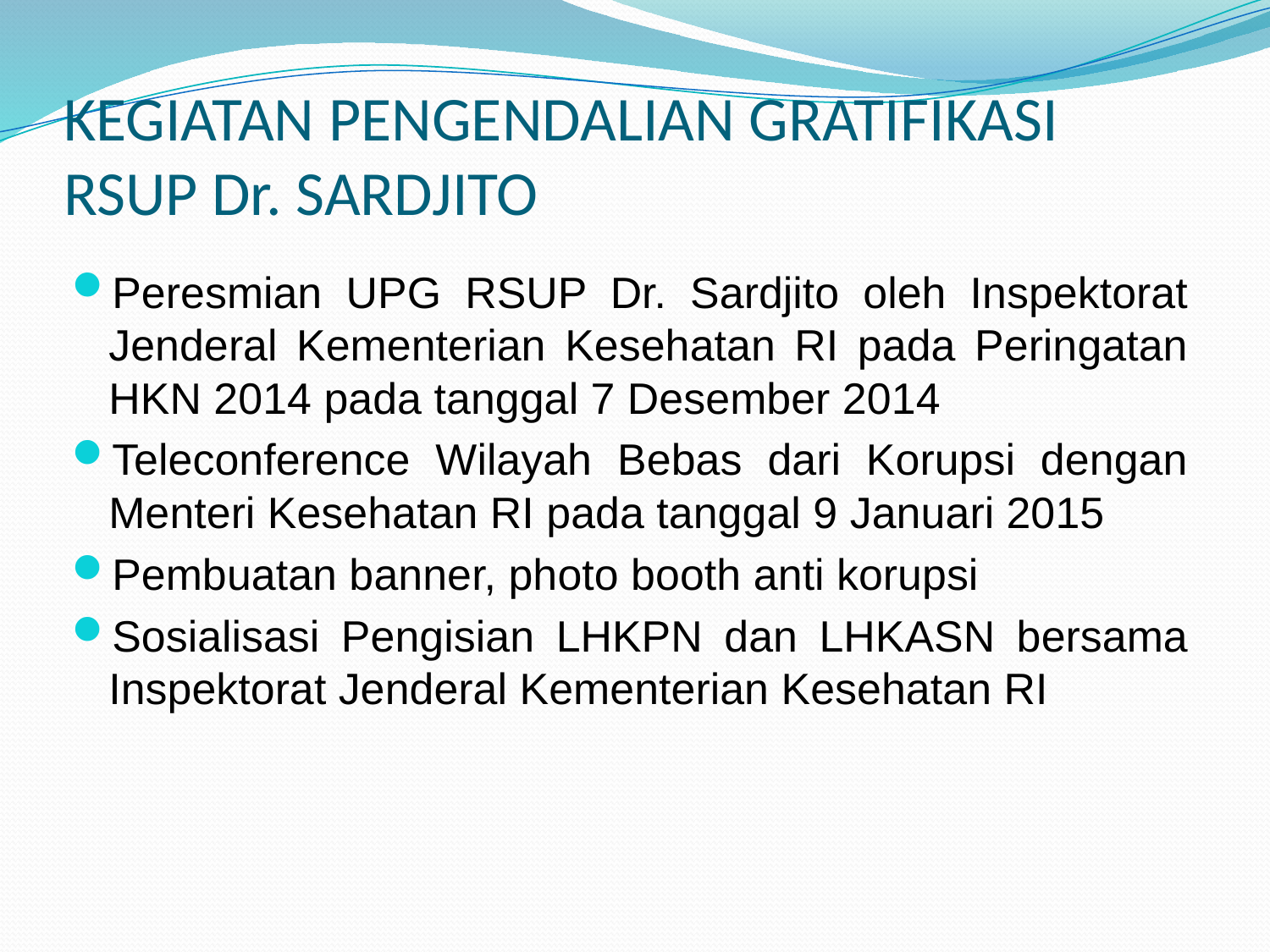

# KEGIATAN PENGENDALIAN GRATIFIKASI RSUP Dr. SARDJITO
Peresmian UPG RSUP Dr. Sardjito oleh Inspektorat Jenderal Kementerian Kesehatan RI pada Peringatan HKN 2014 pada tanggal 7 Desember 2014
Teleconference Wilayah Bebas dari Korupsi dengan Menteri Kesehatan RI pada tanggal 9 Januari 2015
Pembuatan banner, photo booth anti korupsi
Sosialisasi Pengisian LHKPN dan LHKASN bersama Inspektorat Jenderal Kementerian Kesehatan RI